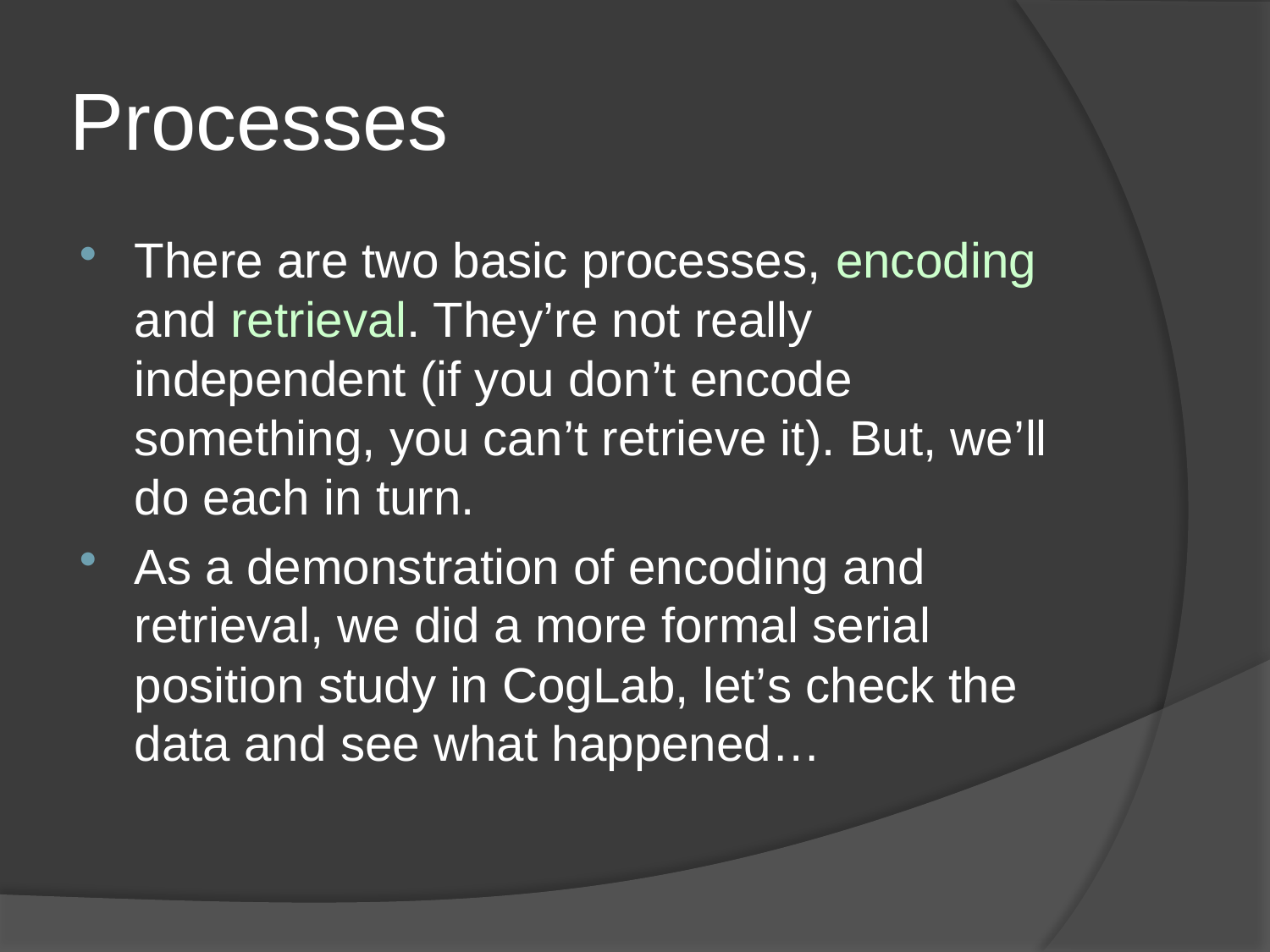

# Processes
There are two basic processes, encoding and retrieval. They’re not really independent (if you don’t encode something, you can’t retrieve it). But, we’ll do each in turn.
As a demonstration of encoding and retrieval, we did a more formal serial position study in CogLab, let’s check the data and see what happened…